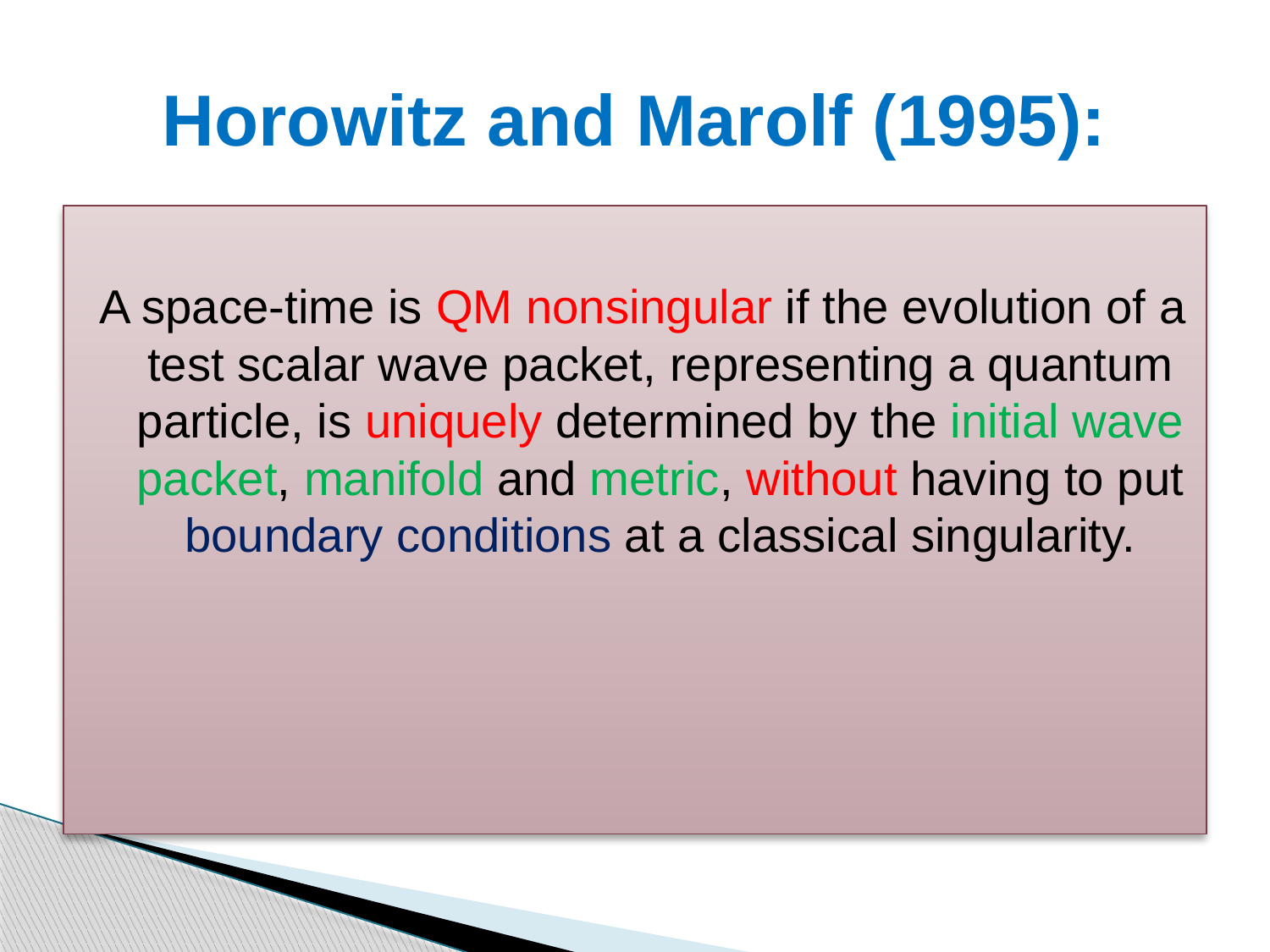

# Horowitz and Marolf (1995):

A space-time is QM nonsingular if the evolution of a test scalar wave packet, representing a quantum particle, is uniquely determined by the initial wave packet, manifold and metric, without having to put boundary conditions at a classical singularity.